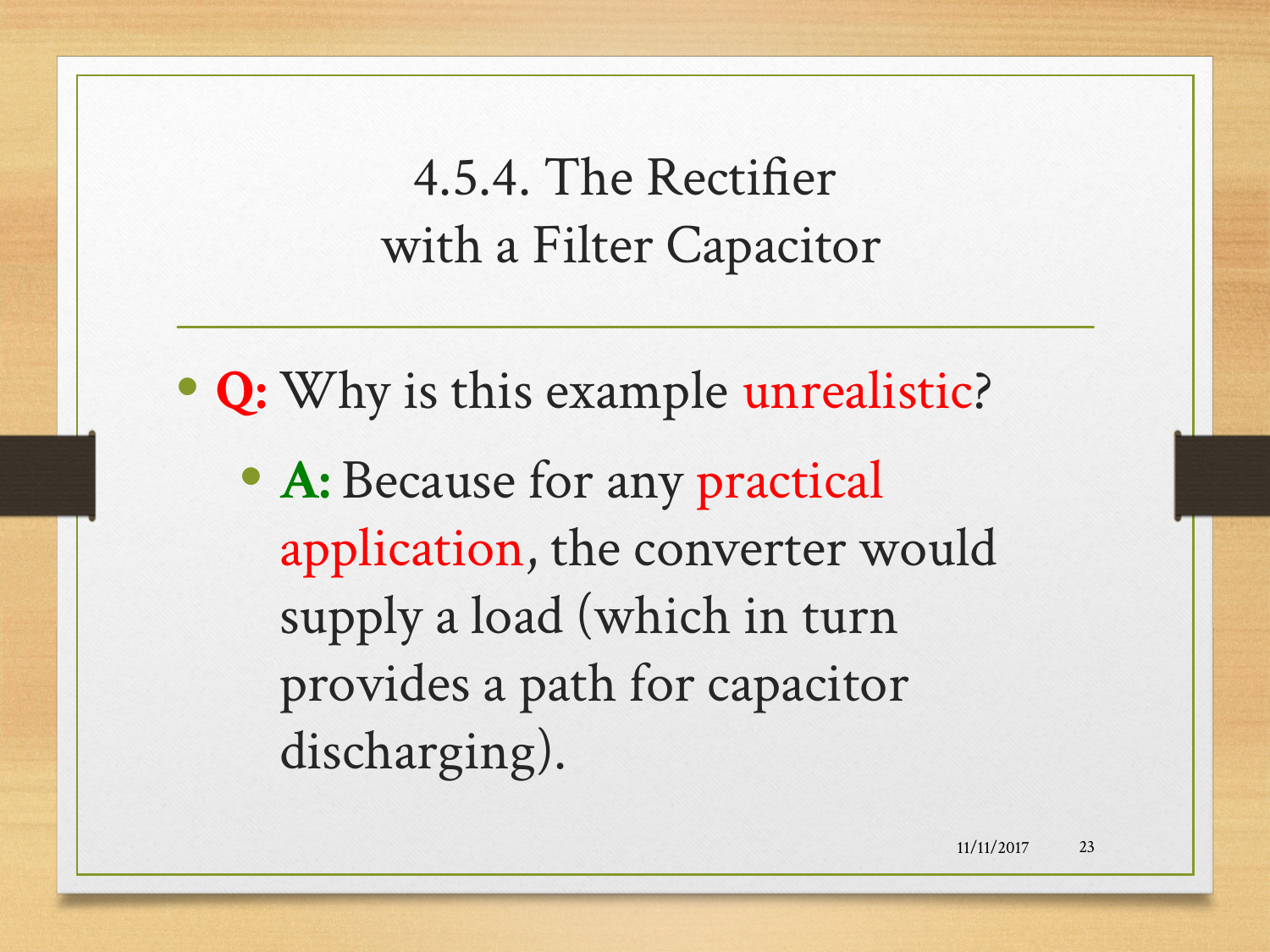

# 4.5.4. The Rectifier with a Filter Capacitor
Q: Why is this example unrealistic?
A: Because for any practical application, the converter would supply a load (which in turn provides a path for capacitor discharging).
11/11/2017
23